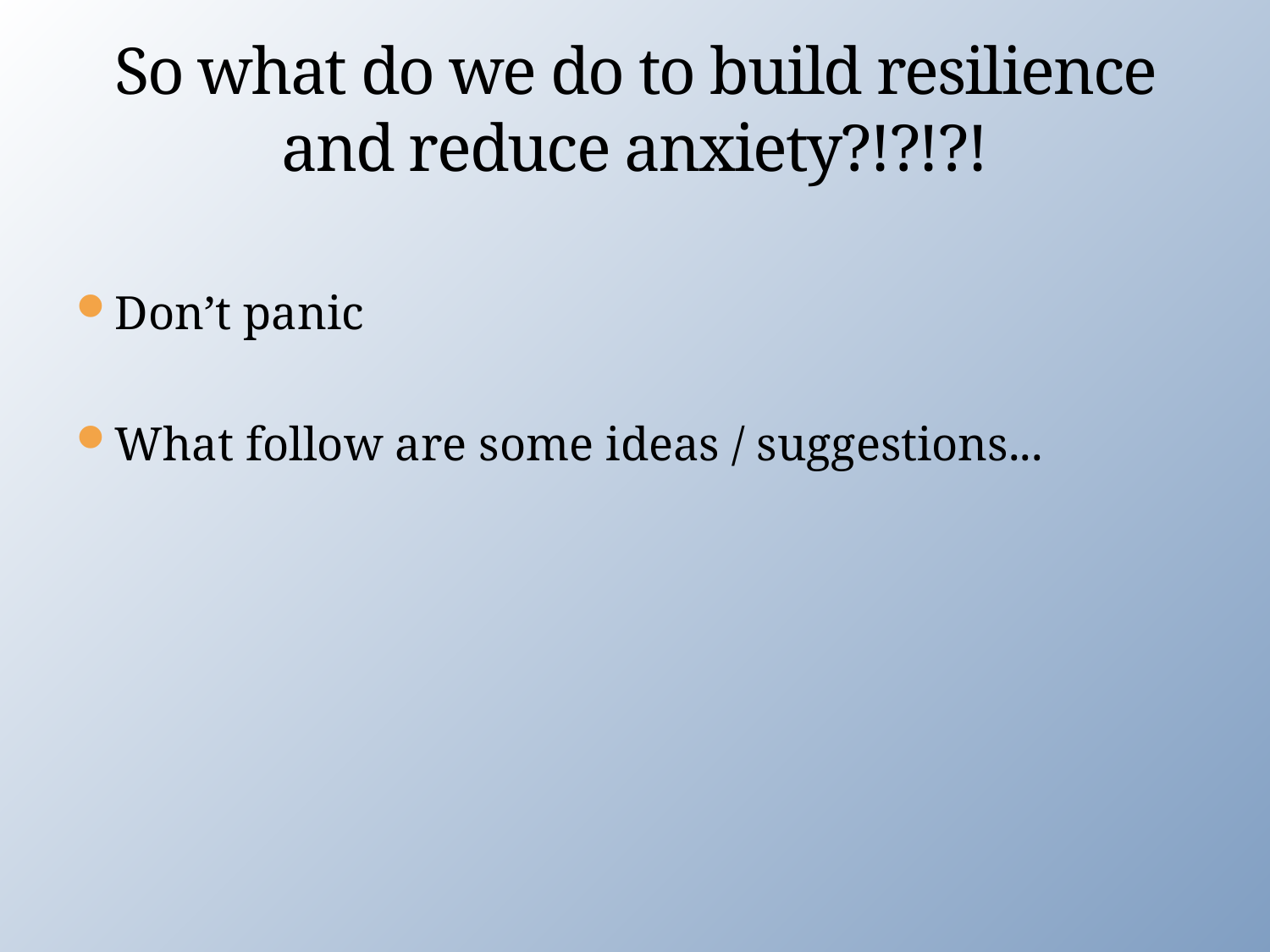

# So what do we do to build resilience and reduce anxiety?!?!?!

Don’t panic

What follow are some ideas / suggestions...